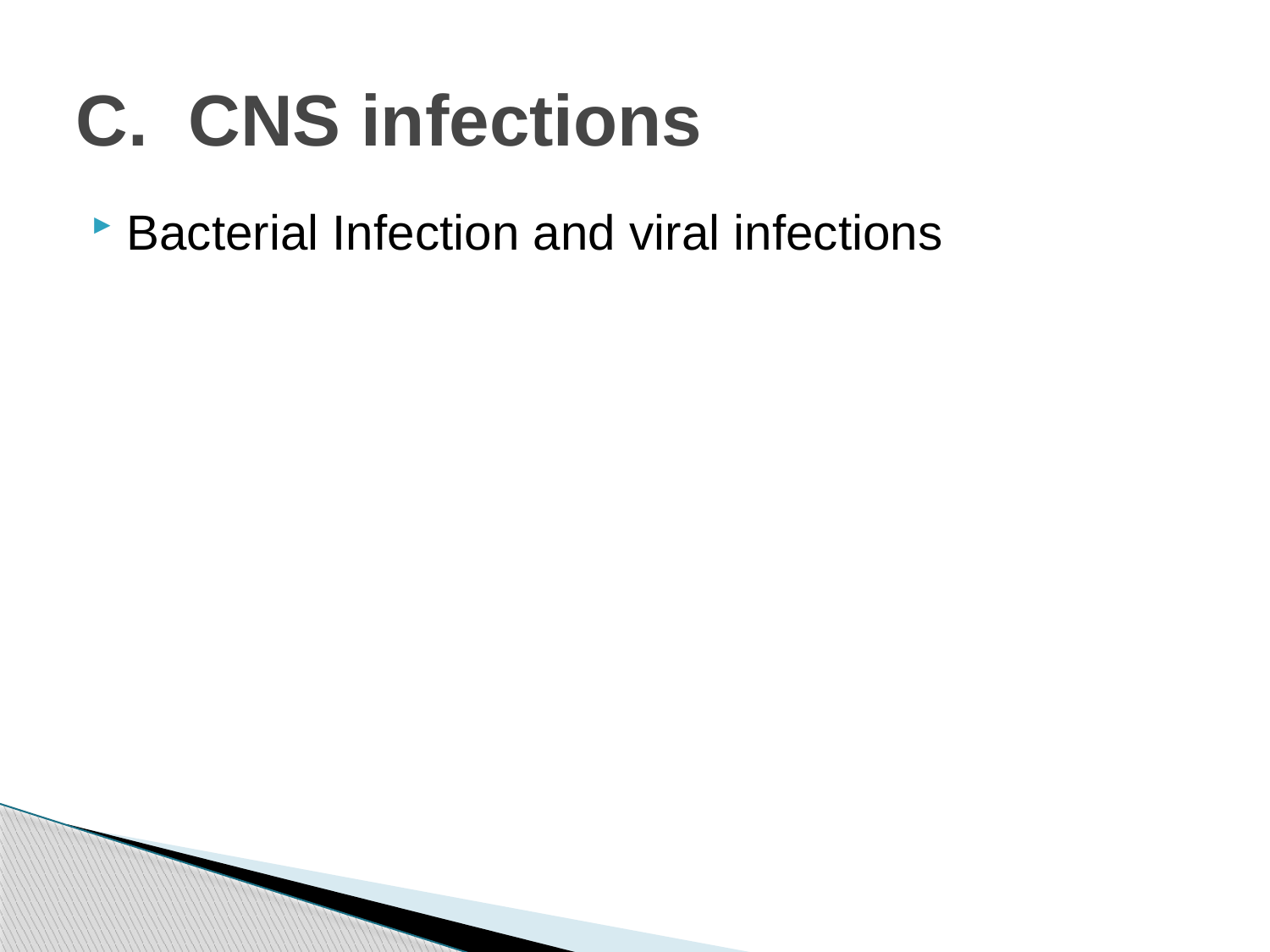

# C.  CNS infections
Bacterial Infection and viral infections